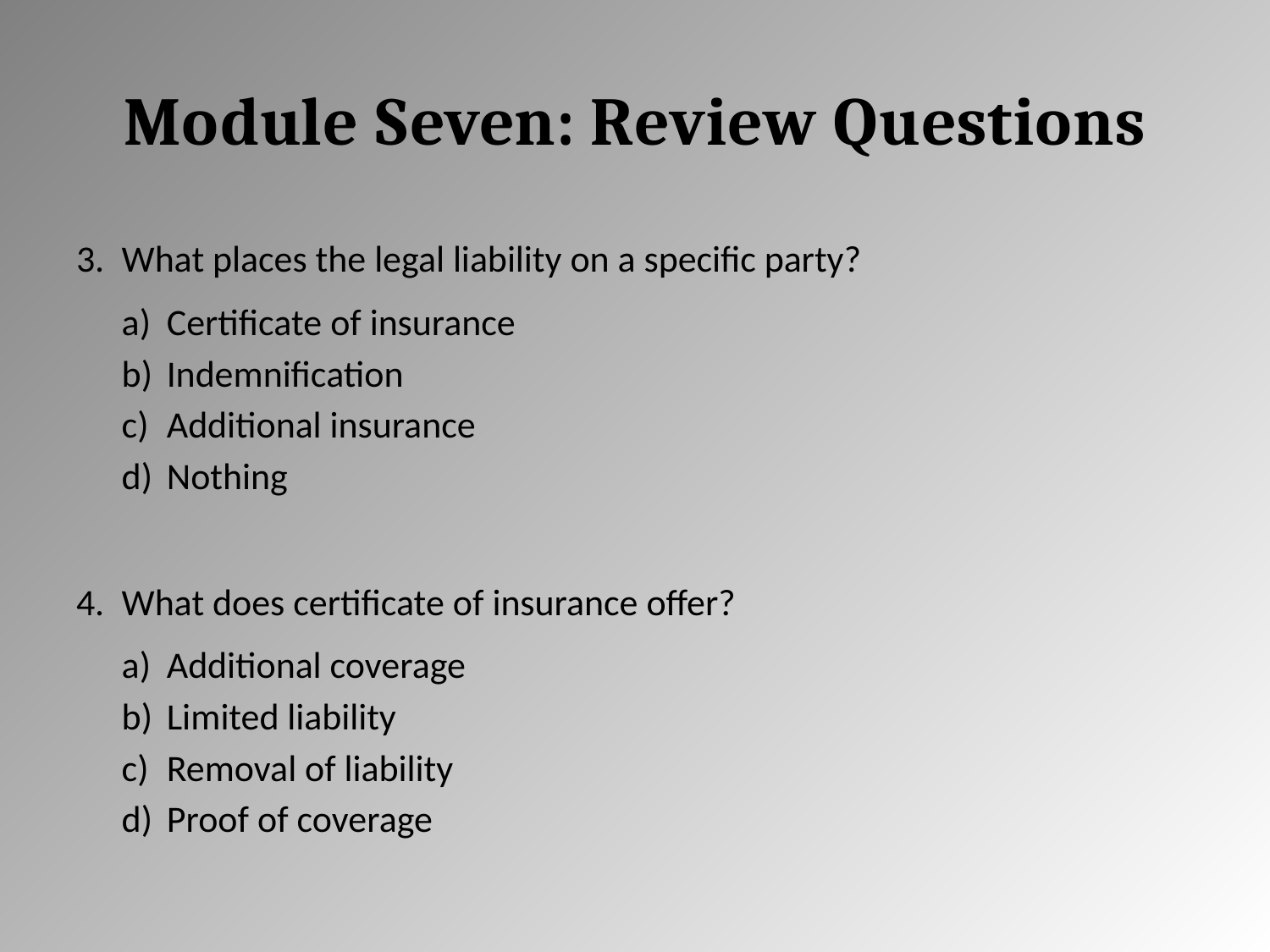

# Module Seven: Review Questions
What places the legal liability on a specific party?
Certificate of insurance
Indemnification
Additional insurance
Nothing

What does certificate of insurance offer?
Additional coverage
Limited liability
Removal of liability
Proof of coverage